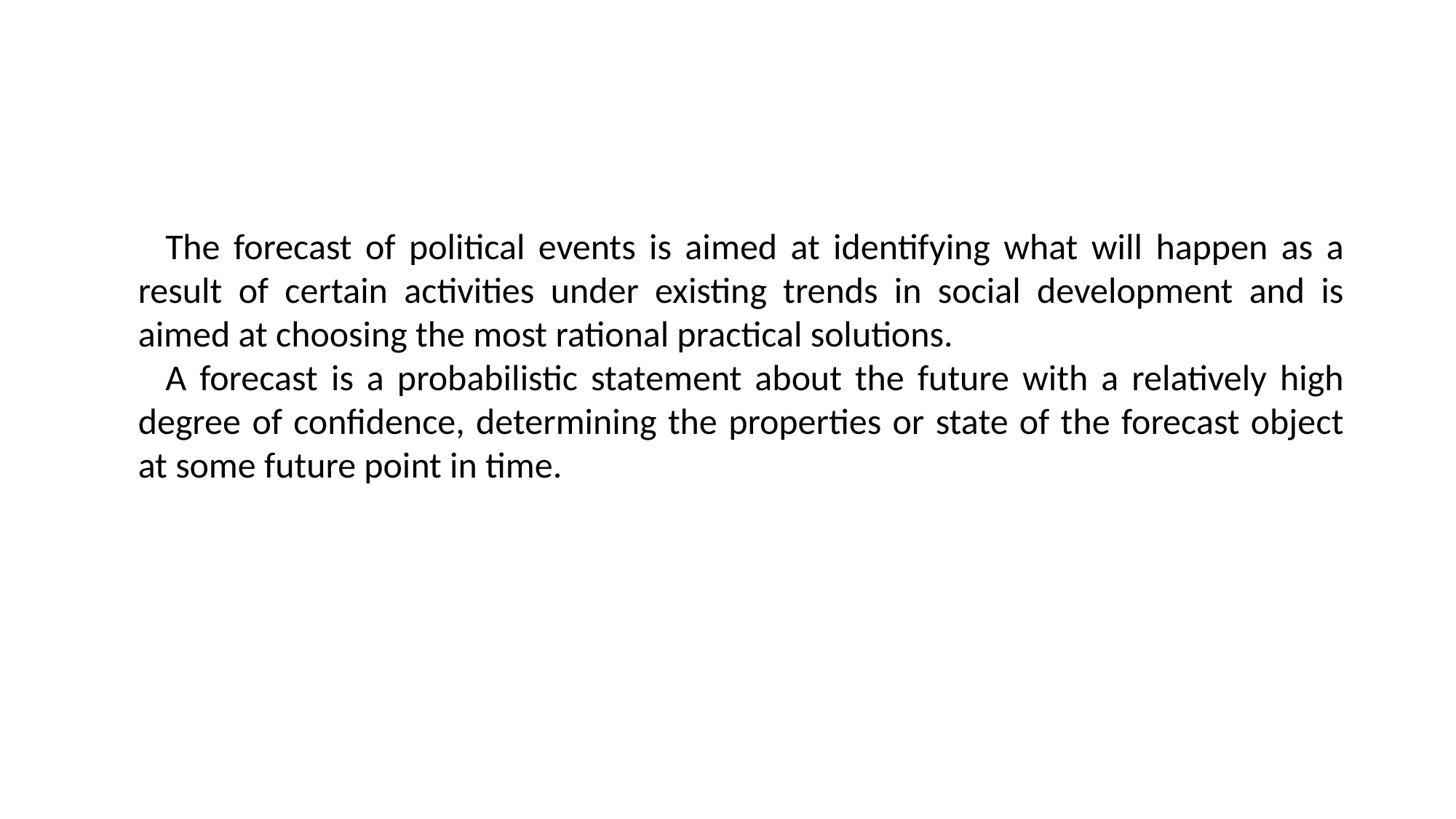

The forecast of political events is aimed at identifying what will happen as a result of certain activities under existing trends in social development and is aimed at choosing the most rational practical solutions.
A forecast is a probabilistic statement about the future with a relatively high degree of confidence, determining the properties or state of the forecast object at some future point in time.